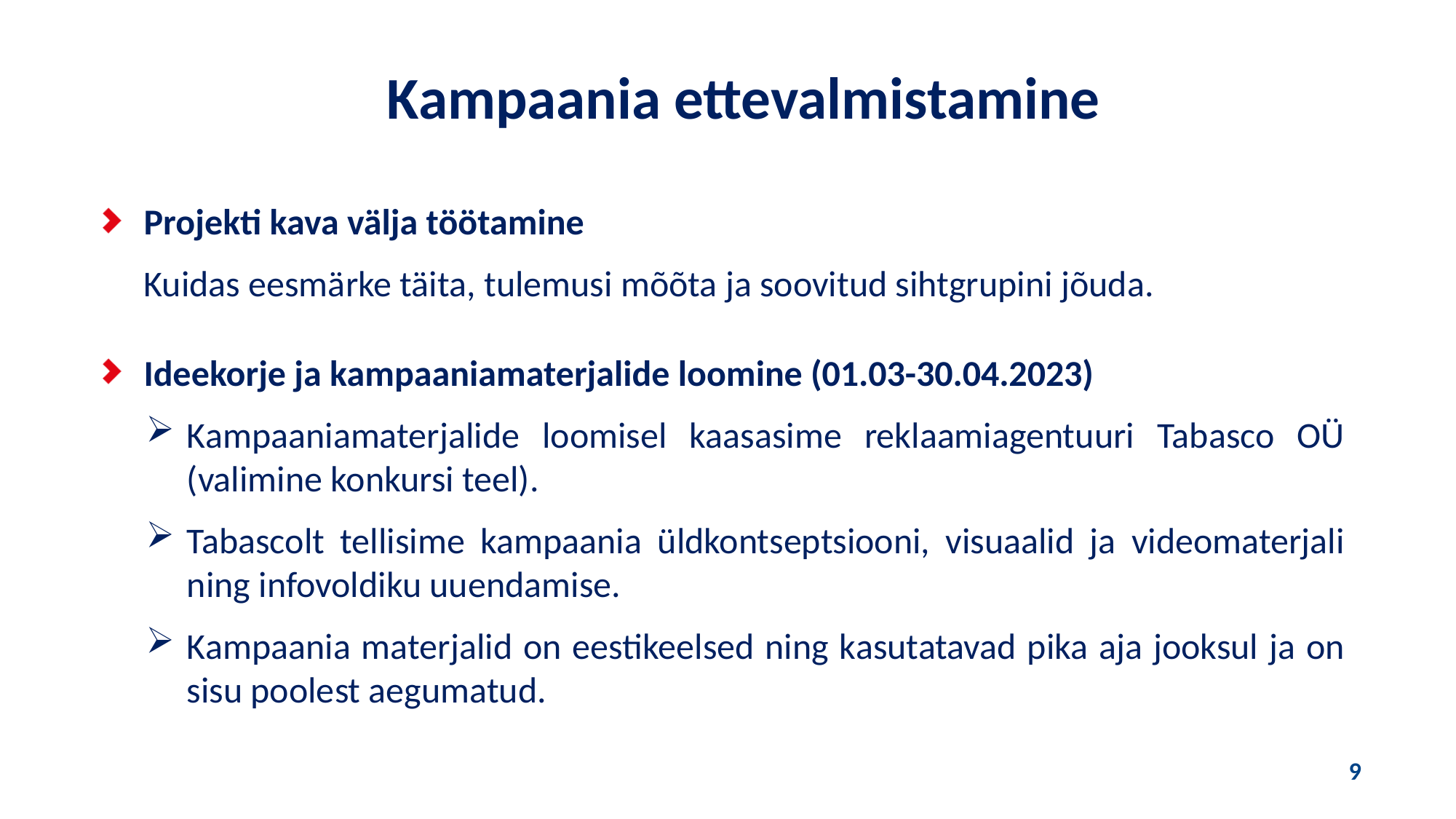

Kampaania ettevalmistamine
Projekti kava välja töötamine
Kuidas eesmärke täita, tulemusi mõõta ja soovitud sihtgrupini jõuda.
Ideekorje ja kampaaniamaterjalide loomine (01.03-30.04.2023)
Kampaaniamaterjalide loomisel kaasasime reklaamiagentuuri Tabasco OÜ (valimine konkursi teel).
Tabascolt tellisime kampaania üldkontseptsiooni, visuaalid ja videomaterjali ning infovoldiku uuendamise.
Kampaania materjalid on eestikeelsed ning kasutatavad pika aja jooksul ja on sisu poolest aegumatud.